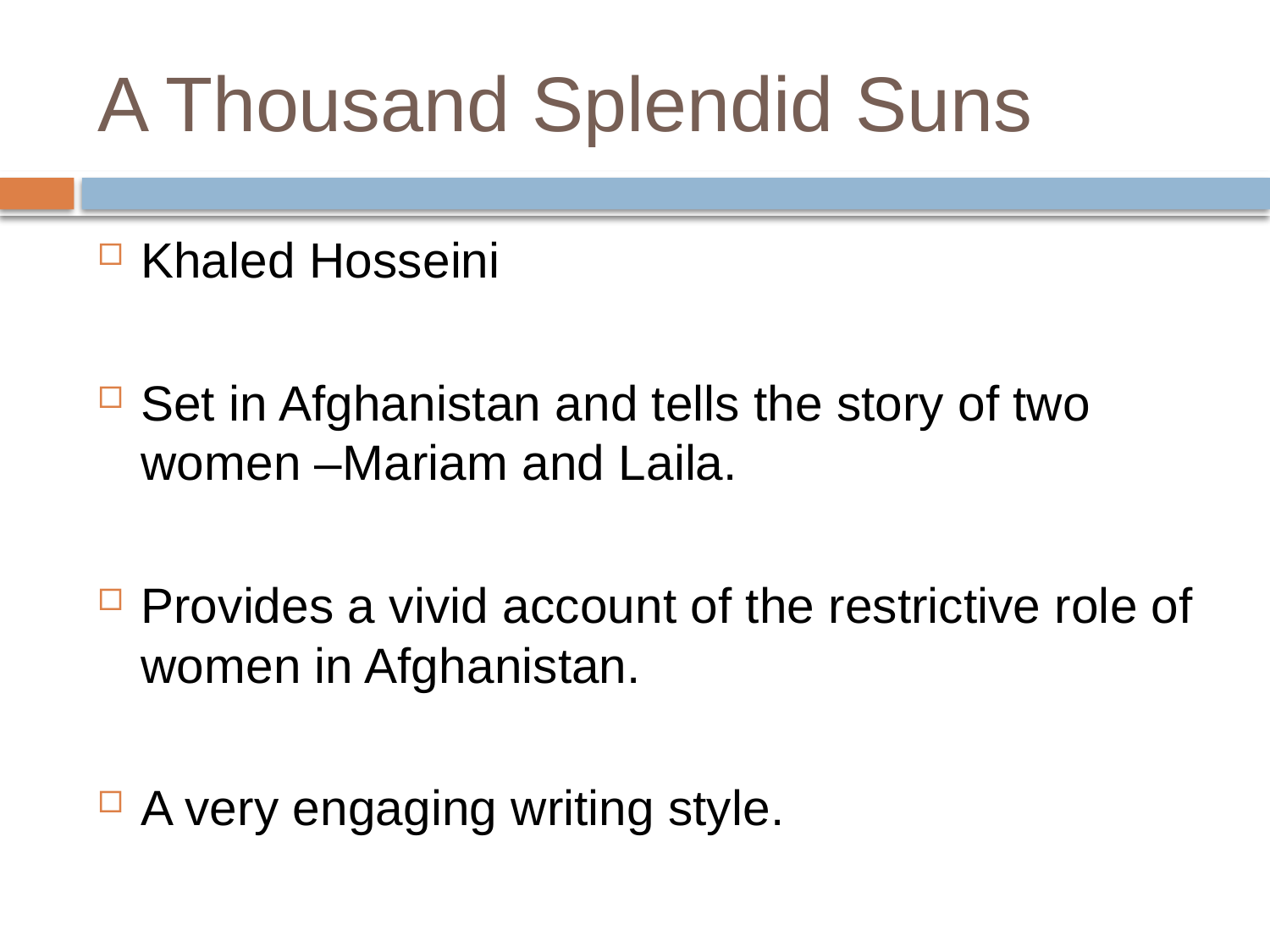

# A Thousand Splendid Suns
Khaled Hosseini

Set in Afghanistan and tells the story of two women –Mariam and Laila.

Provides a vivid account of the restrictive role of women in Afghanistan.

A very engaging writing style.